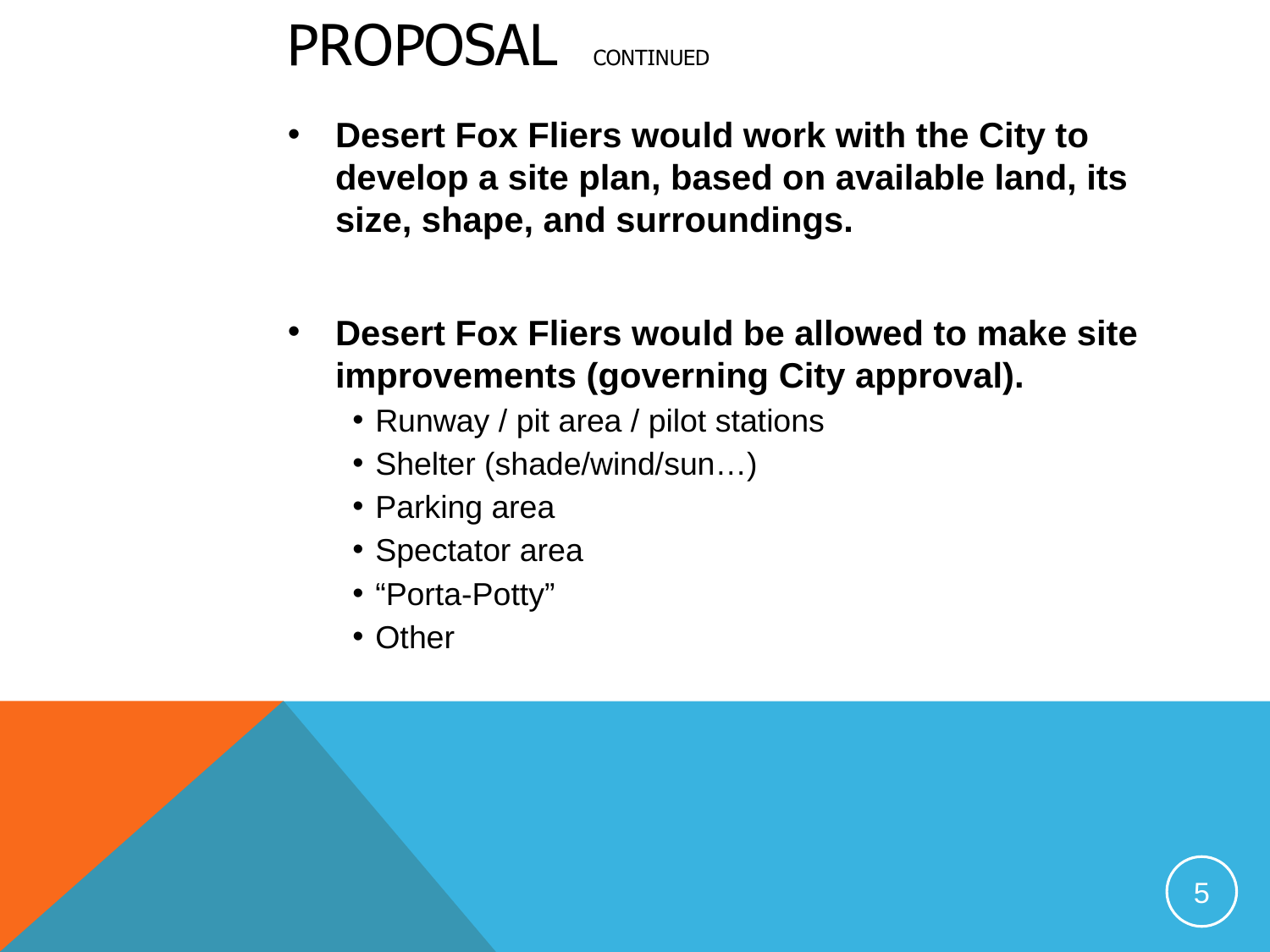

# Proposal  continued
Desert Fox Fliers would work with the City to develop a site plan, based on available land, its size, shape, and surroundings.

Desert Fox Fliers would be allowed to make site improvements (governing City approval).
Runway / pit area / pilot stations
Shelter (shade/wind/sun…)
Parking area
Spectator area
“Porta-Potty”
Other
5